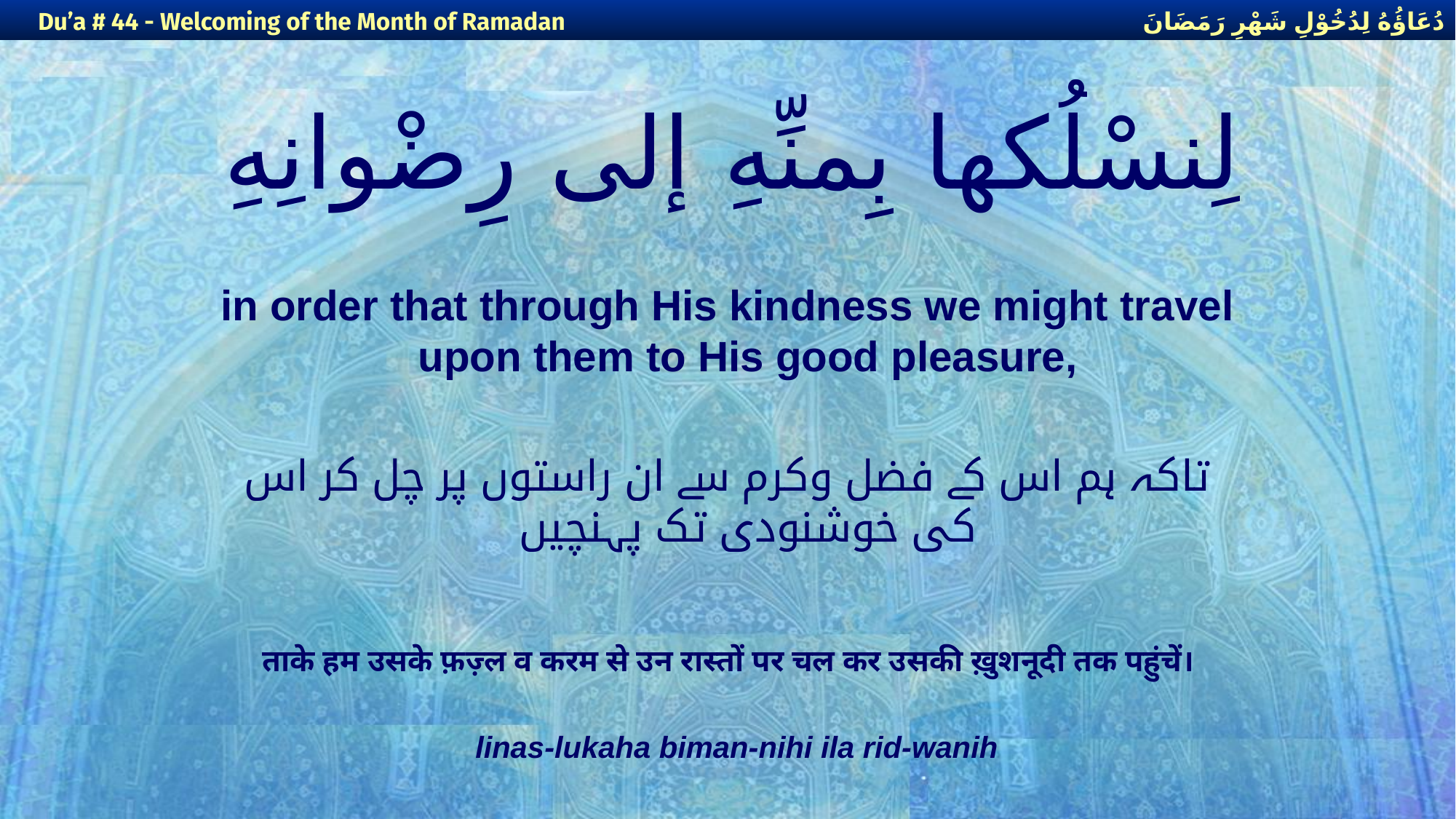

دُعَاؤُهُ لِدُخُوْلِ شَهْرِ رَمَضَانَ
دُعَاؤُهُ لِدُخُوْلِ شَهْرِ رَمَضَانَ
Du’a # 44 - Welcoming of the Month of Ramadan
Du’a # 44 - Welcoming of the Month of Ramadan
# لِنسْلُكها بِمنِّهِ إلى رِضْوانِهِ
in order that through His kindness we might travel upon them to His good pleasure,

تاکہ ہم اس کے فضل وکرم سے ان راستوں پر چل کر اس کی خوشنودی تک پہنچیں

ताके हम उसके फ़ज़्ल व करम से उन रास्तों पर चल कर उसकी ख़ुशनूदी तक पहुंचें।
linas-lukaha biman-nihi ila rid-wanih